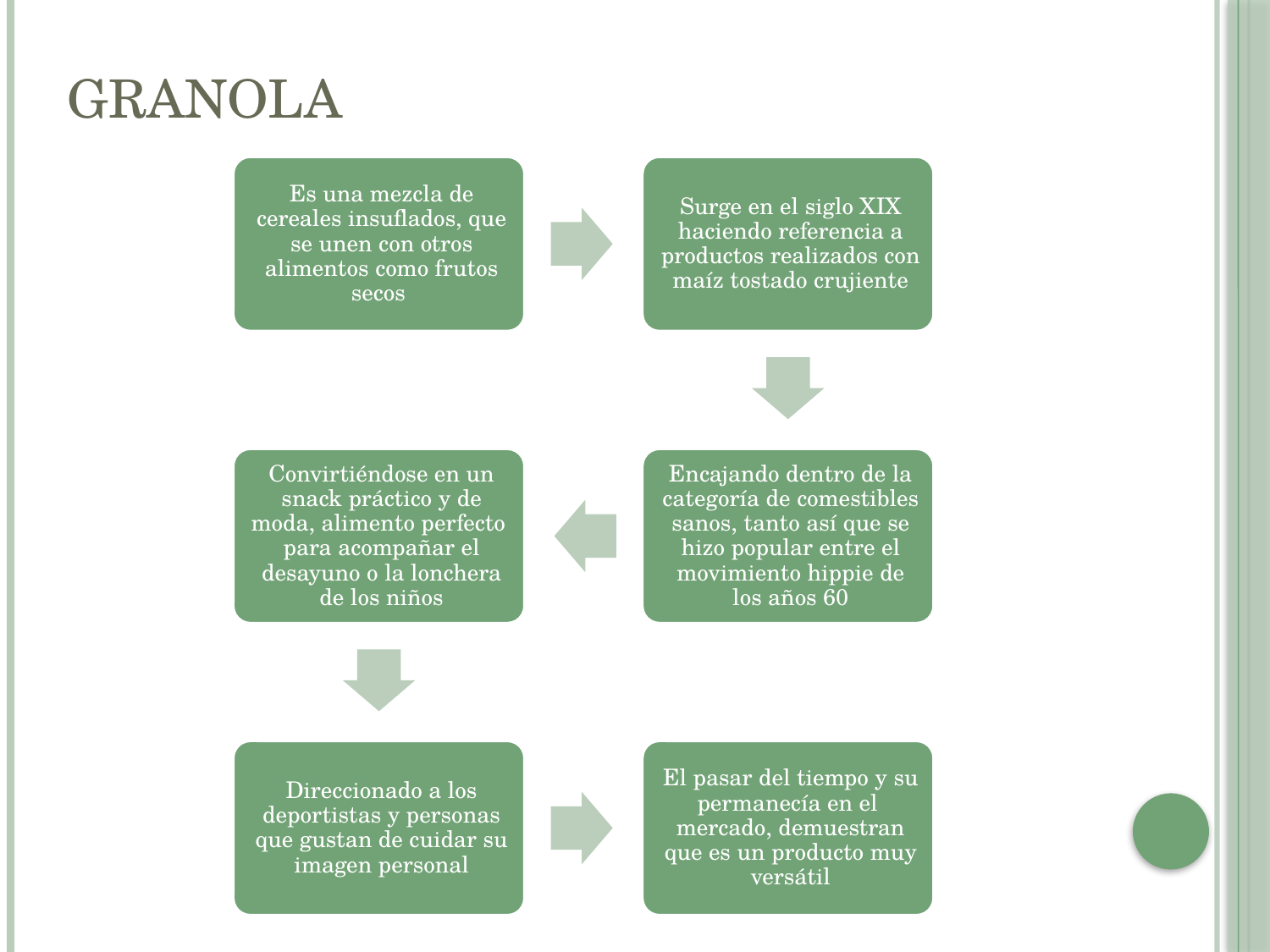

# GRANOLA
Es una mezcla de cereales insuflados, que se unen con otros alimentos como frutos secos

Surge en el siglo XIX haciendo referencia a productos realizados con maíz tostado crujiente

Encajando dentro de la categoría de comestibles sanos, tanto así que se hizo popular entre el movimiento hippie de los años 60

Convirtiéndose en un snack práctico y de moda, alimento perfecto  para acompañar el desayuno o la lonchera de los niños

Direccionado a los deportistas y personas que gustan de cuidar su imagen personal

El pasar del tiempo y su permanecía en el  mercado, demuestran que es un producto muy versátil